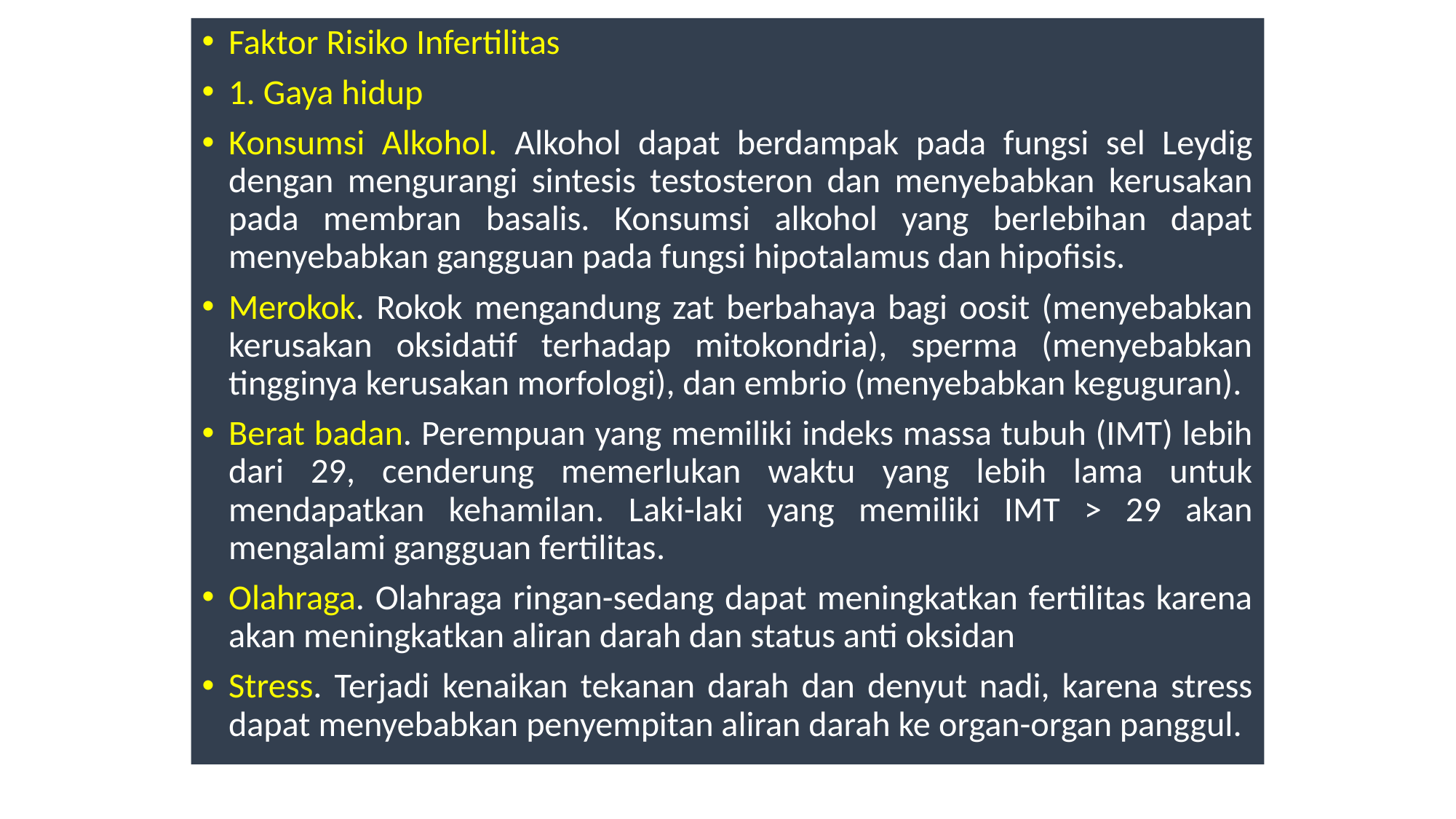

Faktor Risiko Infertilitas
1. Gaya hidup
Konsumsi Alkohol. Alkohol dapat berdampak pada fungsi sel Leydig dengan mengurangi sintesis testosteron dan menyebabkan kerusakan pada membran basalis. Konsumsi alkohol yang berlebihan dapat menyebabkan gangguan pada fungsi hipotalamus dan hipofisis.
Merokok. Rokok mengandung zat berbahaya bagi oosit (menyebabkan kerusakan oksidatif terhadap mitokondria), sperma (menyebabkan tingginya kerusakan morfologi), dan embrio (menyebabkan keguguran).
Berat badan. Perempuan yang memiliki indeks massa tubuh (IMT) lebih dari 29, cenderung memerlukan waktu yang lebih lama untuk mendapatkan kehamilan. Laki-laki yang memiliki IMT > 29 akan mengalami gangguan fertilitas.
Olahraga. Olahraga ringan-sedang dapat meningkatkan fertilitas karena akan meningkatkan aliran darah dan status anti oksidan
Stress. Terjadi kenaikan tekanan darah dan denyut nadi, karena stress dapat menyebabkan penyempitan aliran darah ke organ-organ panggul.